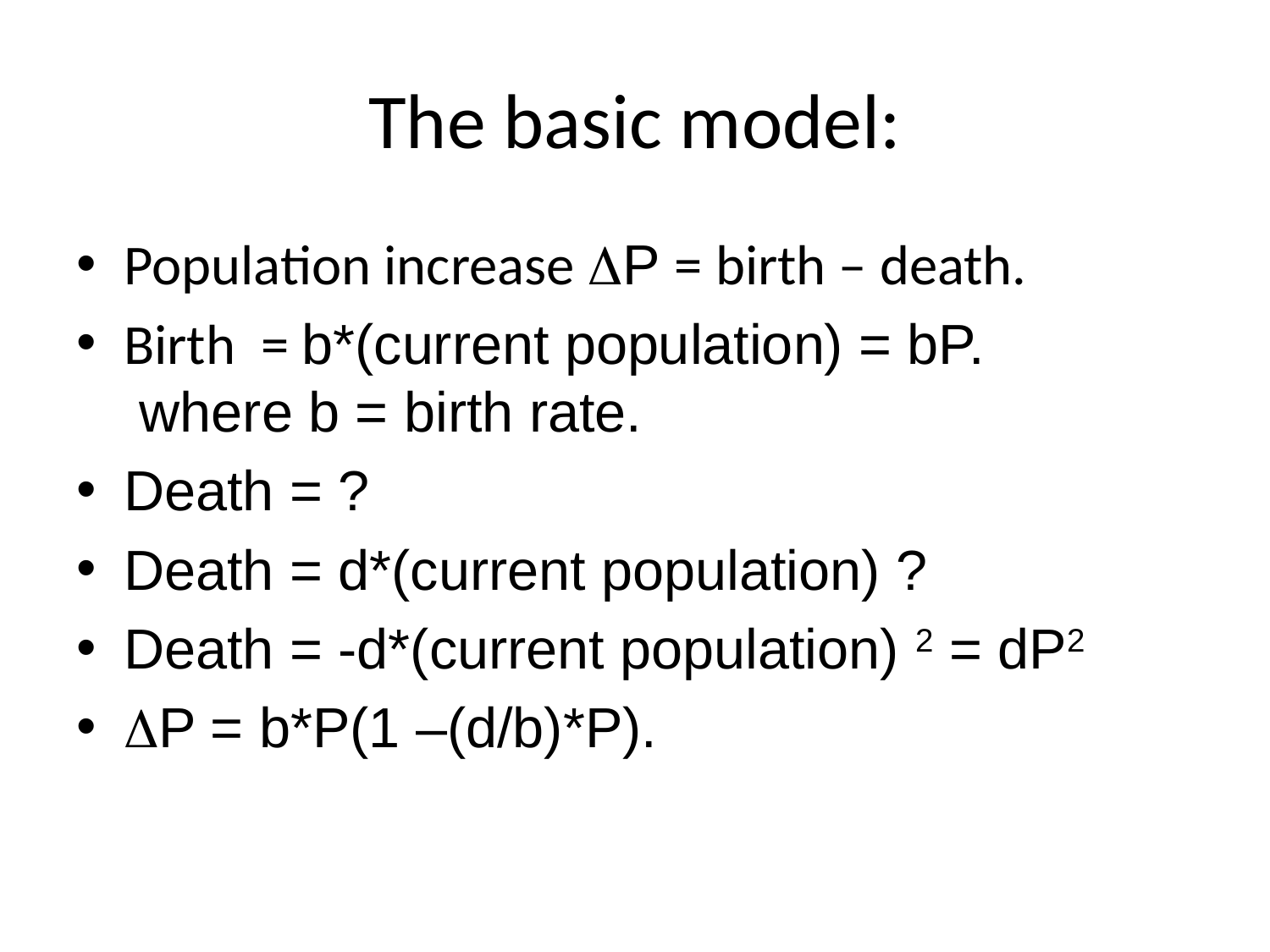

# The basic model:
Population increase ΔP = birth – death.
Birth  = b*(current population) = bP.
 where b = birth rate.
Death = ?
Death = d*(current population) ?
Death = -d*(current population) 2 = dP2
ΔP = b*P(1 –(d/b)*P).